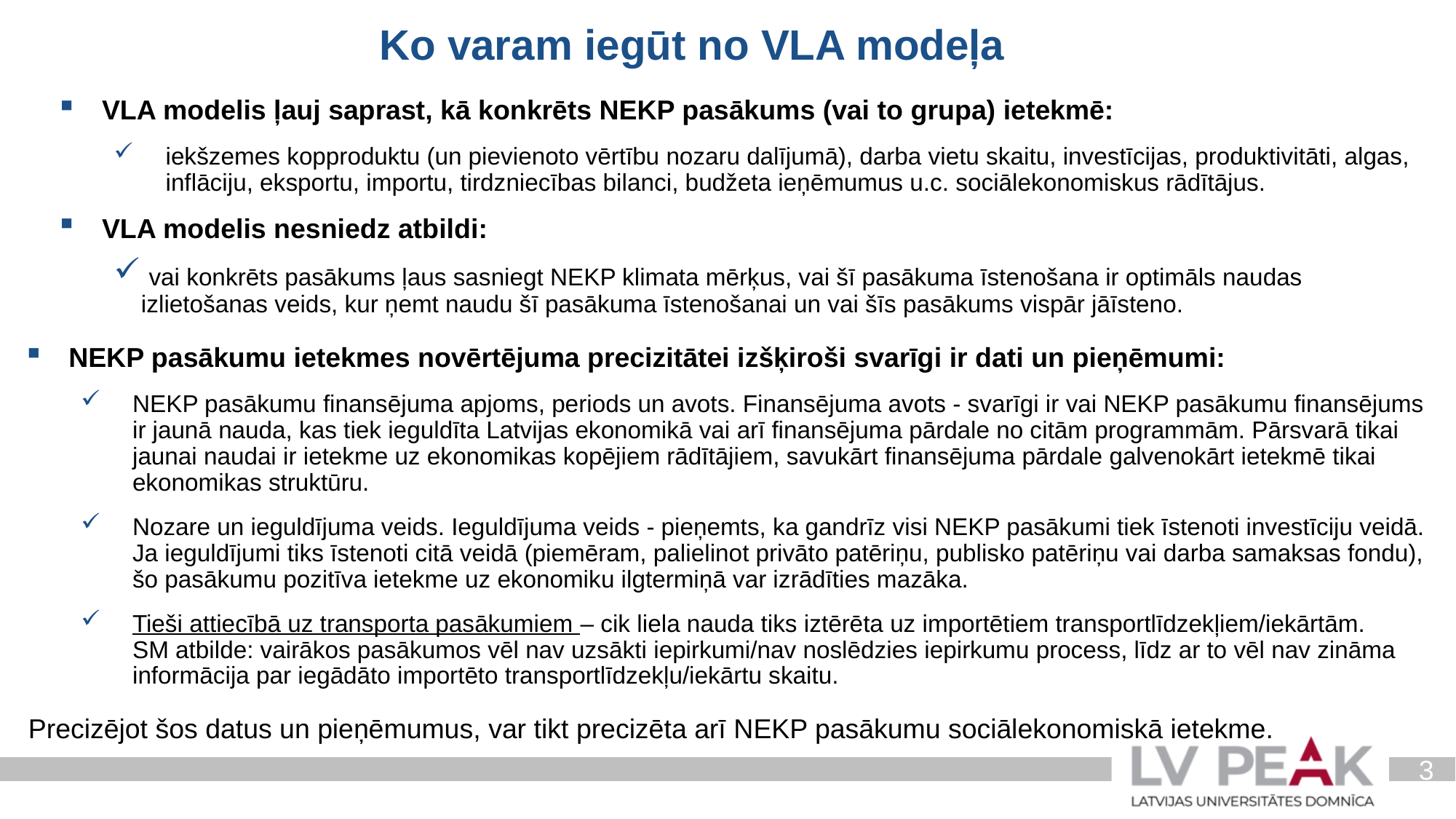

Ko varam iegūt no VLA modeļa
VLA modelis ļauj saprast, kā konkrēts NEKP pasākums (vai to grupa) ietekmē:
iekšzemes kopproduktu (un pievienoto vērtību nozaru dalījumā), darba vietu skaitu, investīcijas, produktivitāti, algas, inflāciju, eksportu, importu, tirdzniecības bilanci, budžeta ieņēmumus u.c. sociālekonomiskus rādītājus.
VLA modelis nesniedz atbildi:
 vai konkrēts pasākums ļaus sasniegt NEKP klimata mērķus, vai šī pasākuma īstenošana ir optimāls naudas izlietošanas veids, kur ņemt naudu šī pasākuma īstenošanai un vai šīs pasākums vispār jāīsteno.
NEKP pasākumu ietekmes novērtējuma precizitātei izšķiroši svarīgi ir dati un pieņēmumi:
NEKP pasākumu finansējuma apjoms, periods un avots. Finansējuma avots - svarīgi ir vai NEKP pasākumu finansējums ir jaunā nauda, kas tiek ieguldīta Latvijas ekonomikā vai arī finansējuma pārdale no citām programmām. Pārsvarā tikai jaunai naudai ir ietekme uz ekonomikas kopējiem rādītājiem, savukārt finansējuma pārdale galvenokārt ietekmē tikai ekonomikas struktūru.
Nozare un ieguldījuma veids. Ieguldījuma veids - pieņemts, ka gandrīz visi NEKP pasākumi tiek īstenoti investīciju veidā. Ja ieguldījumi tiks īstenoti citā veidā (piemēram, palielinot privāto patēriņu, publisko patēriņu vai darba samaksas fondu), šo pasākumu pozitīva ietekme uz ekonomiku ilgtermiņā var izrādīties mazāka.
Tieši attiecībā uz transporta pasākumiem – cik liela nauda tiks iztērēta uz importētiem transportlīdzekļiem/iekārtām.       SM atbilde: vairākos pasākumos vēl nav uzsākti iepirkumi/nav noslēdzies iepirkumu process, līdz ar to vēl nav zināma informācija par iegādāto importēto transportlīdzekļu/iekārtu skaitu.
Precizējot šos datus un pieņēmumus, var tikt precizēta arī NEKP pasākumu sociālekonomiskā ietekme.
3